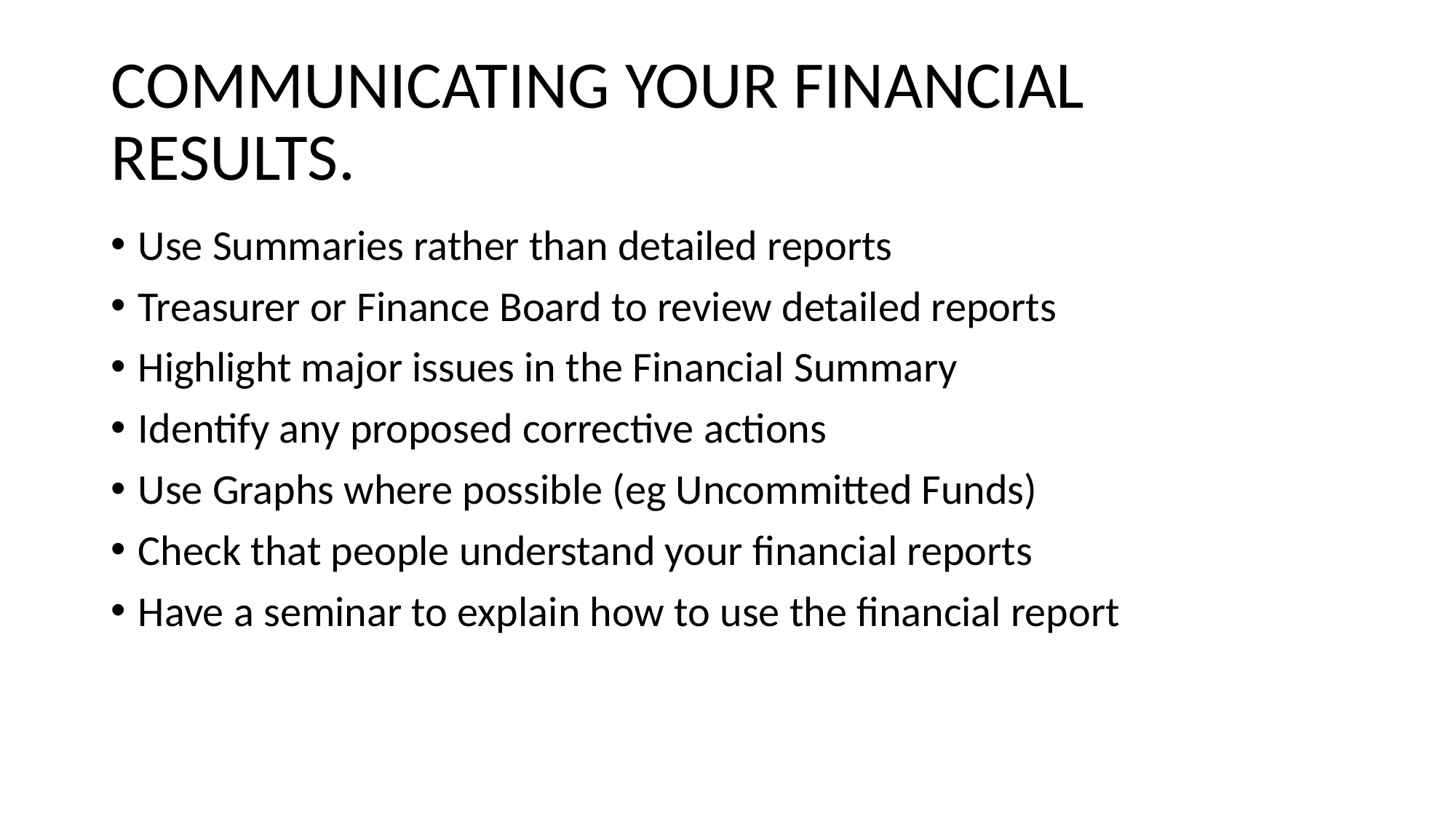

# COMMUNICATING YOUR FINANCIAL RESULTS.
Use Summaries rather than detailed reports
Treasurer or Finance Board to review detailed reports
Highlight major issues in the Financial Summary
Identify any proposed corrective actions
Use Graphs where possible (eg Uncommitted Funds)
Check that people understand your financial reports
Have a seminar to explain how to use the financial report